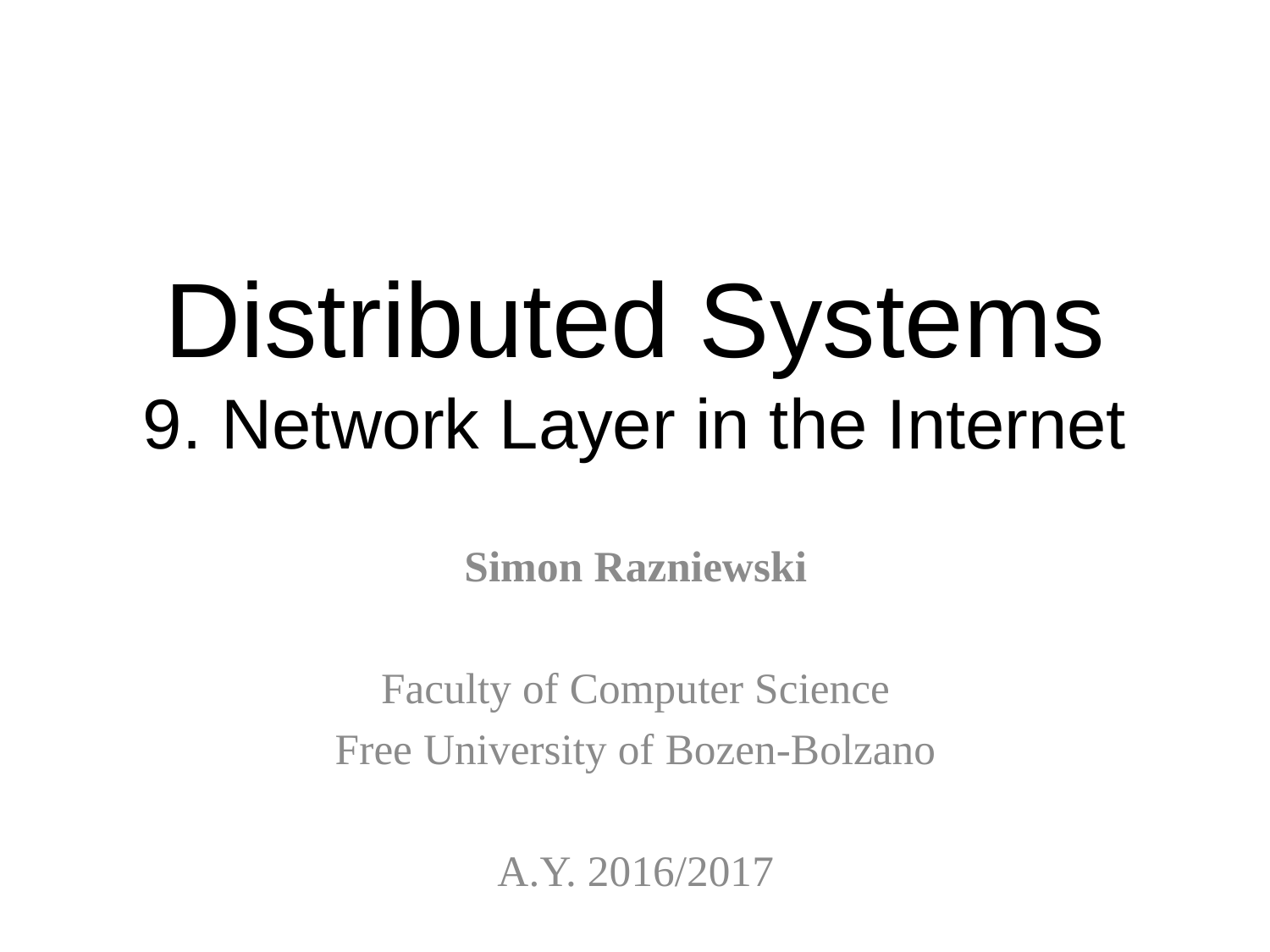

# Distributed Systems 9. Network Layer in the Internet
Simon Razniewski

Faculty of Computer Science
Free University of Bozen-Bolzano

A.Y. 2016/2017